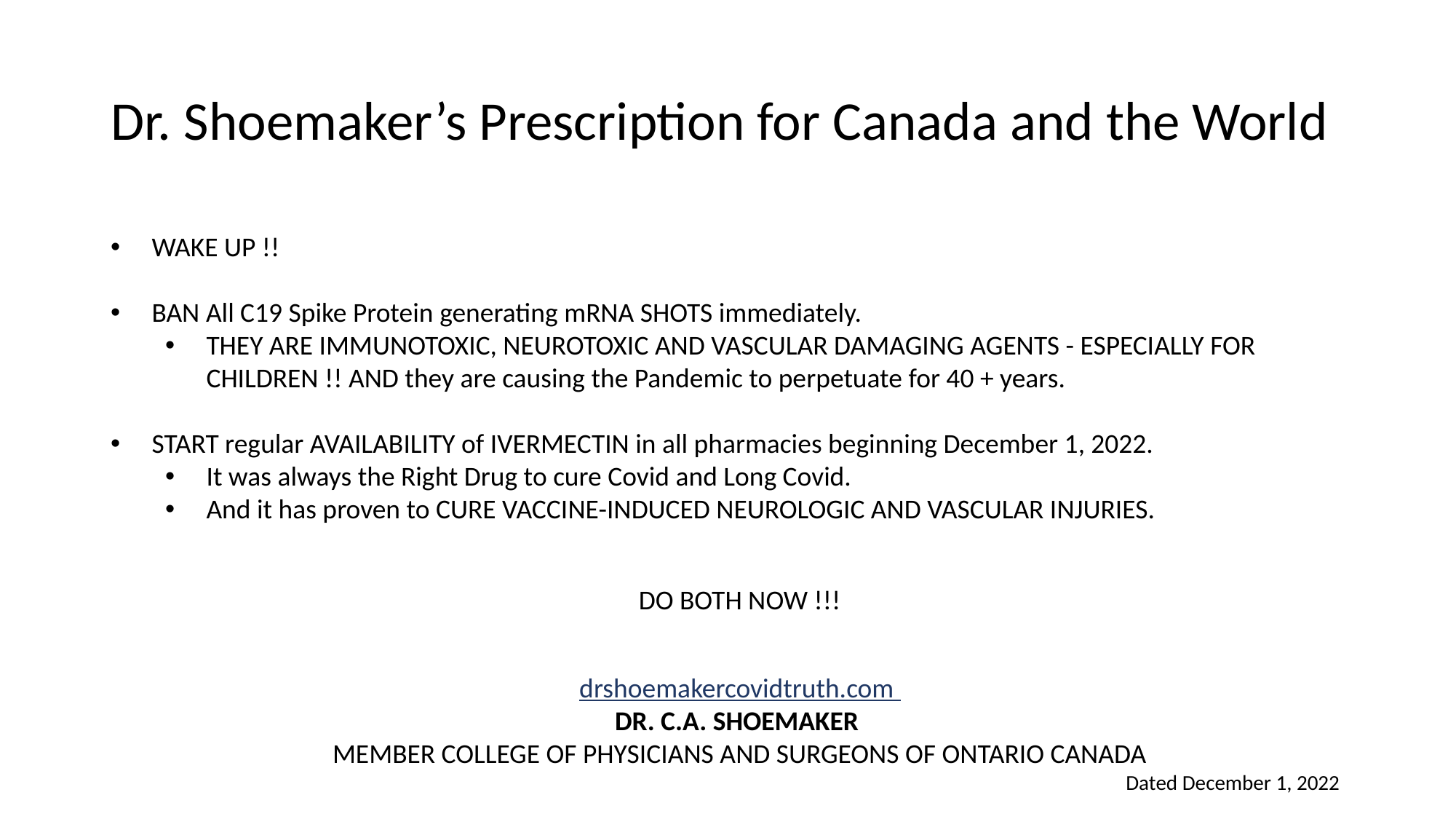

# Dr. Shoemaker’s Prescription for Canada and the World
WAKE UP !!

BAN All C19 Spike Protein generating mRNA SHOTS immediately.
THEY ARE IMMUNOTOXIC, NEUROTOXIC AND VASCULAR DAMAGING AGENTS - ESPECIALLY FOR CHILDREN !! AND they are causing the Pandemic to perpetuate for 40 + years.

START regular AVAILABILITY of IVERMECTIN in all pharmacies beginning December 1, 2022.
It was always the Right Drug to cure Covid and Long Covid.
And it has proven to CURE VACCINE-INDUCED NEUROLOGIC AND VASCULAR INJURIES.
DO BOTH NOW !!!
drshoemakercovidtruth.com
DR. C.A. SHOEMAKER
MEMBER COLLEGE OF PHYSICIANS AND SURGEONS OF ONTARIO CANADA
Dated December 1, 2022